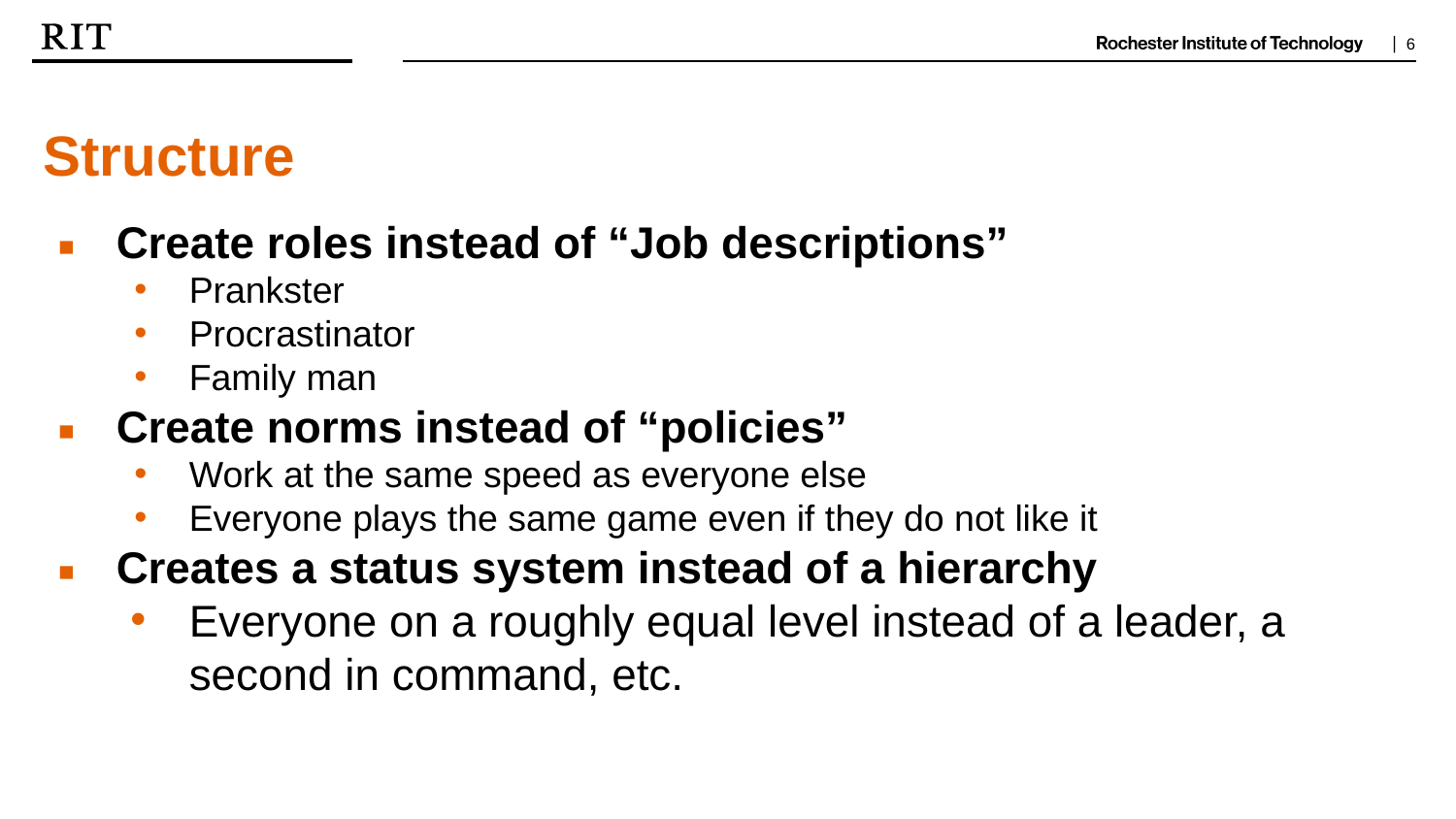

Structure
Create roles instead of “Job descriptions”
Prankster
Procrastinator
Family man
Create norms instead of “policies”
Work at the same speed as everyone else
Everyone plays the same game even if they do not like it
Creates a status system instead of a hierarchy
Everyone on a roughly equal level instead of a leader, a second in command, etc.